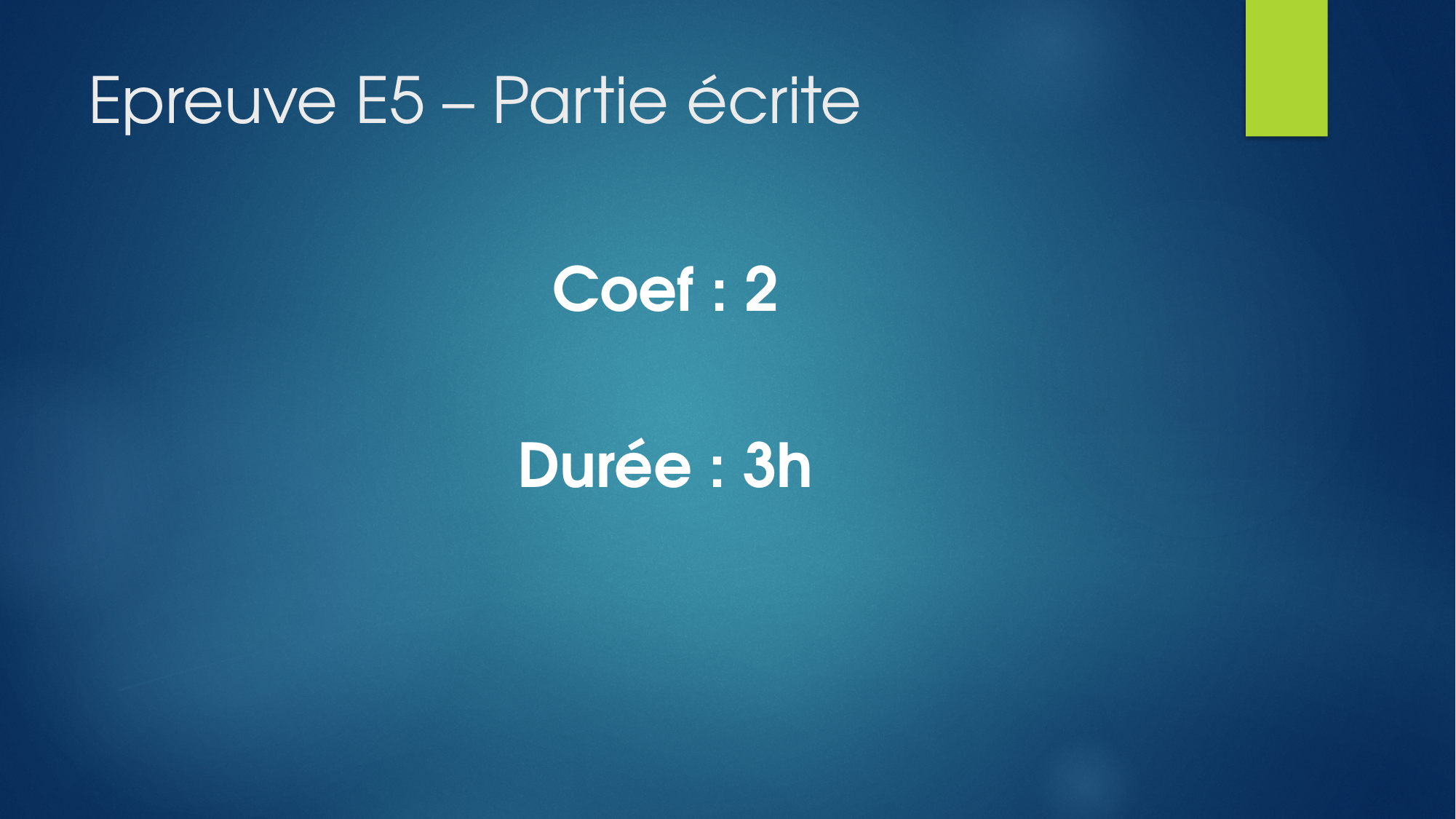

# Epreuve E5 – Partie écrite
Coef : 2

Durée : 3h